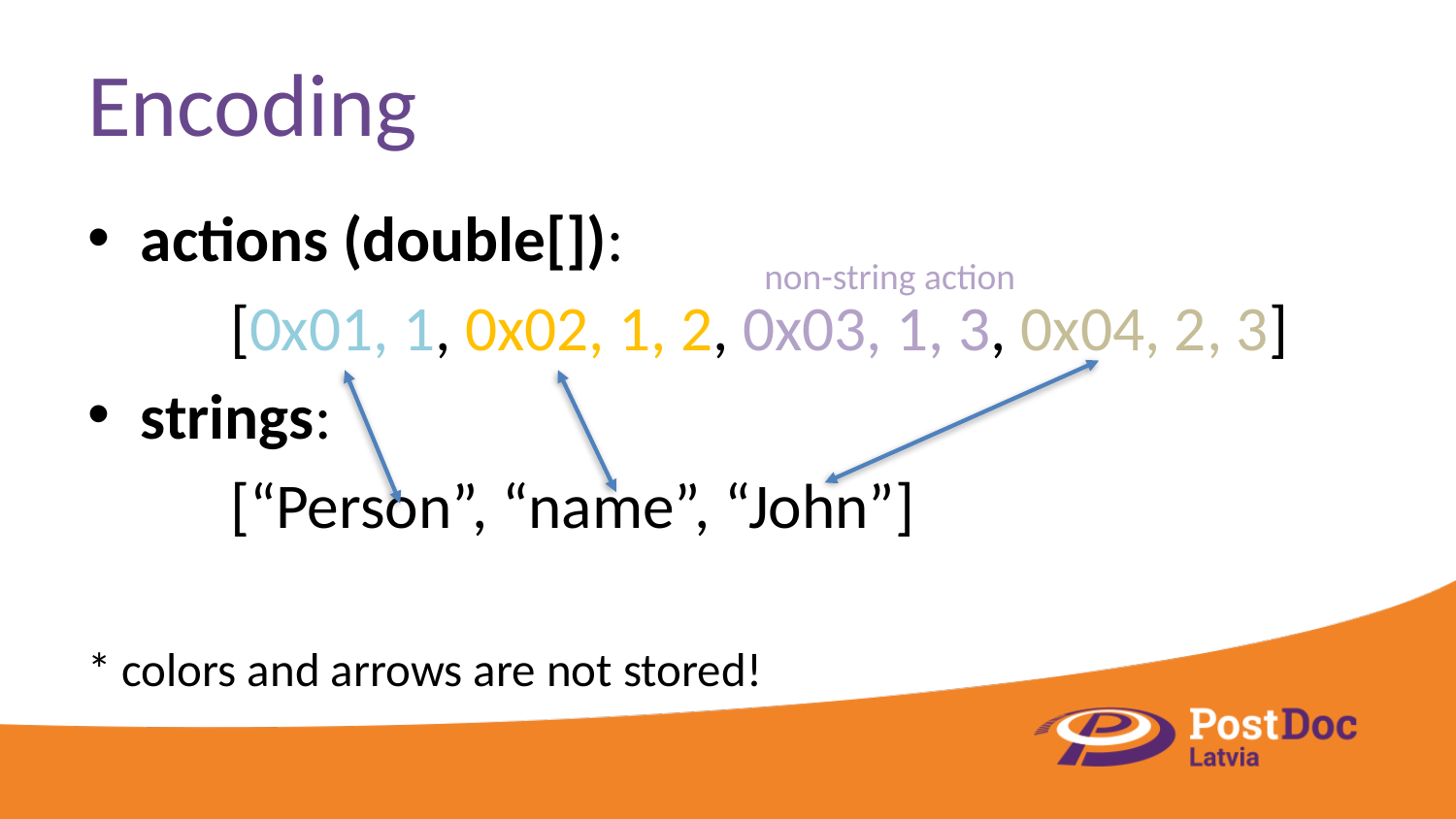

# Encoding
actions (double[]):
		[0x01, 1, 0x02, 1, 2, 0x03, 1, 3, 0x04, 2, 3]
strings:
		[“Person”, “name”, “John”]

* colors and arrows are not stored!
non-string action